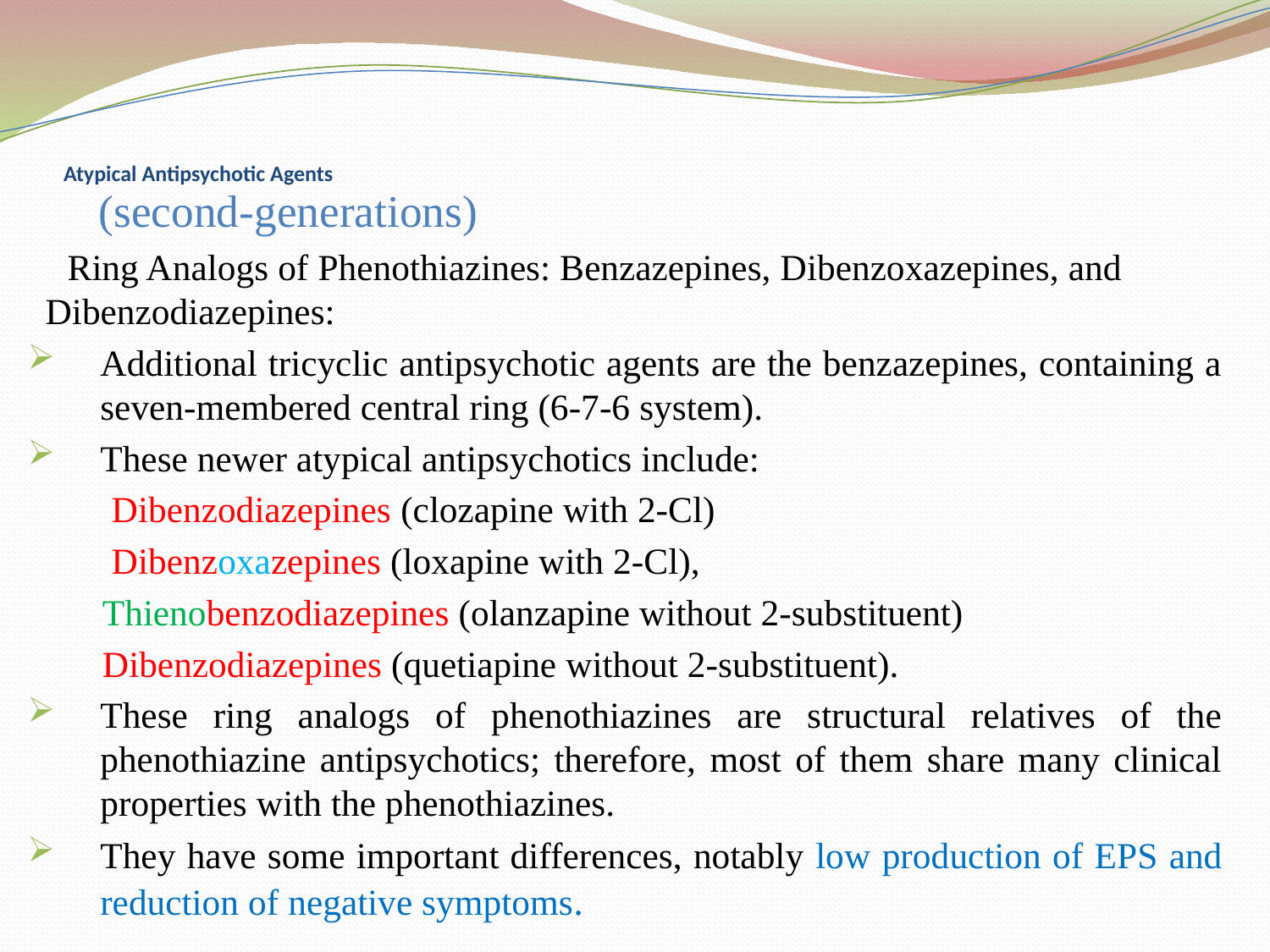

# Atypical Antipsychotic Agents
(second-generations)
Ring Analogs of Phenothiazines: Benzazepines, Dibenzoxazepines, and Dibenzodiazepines:
Additional tricyclic antipsychotic agents are the benzazepines, containing a seven-membered central ring (6-7-6 system).
These newer atypical antipsychotics include:
 Dibenzodiazepines (clozapine with 2-Cl)
 Dibenzoxazepines (loxapine with 2-Cl),
Thienobenzodiazepines (olanzapine without 2-substituent)
Dibenzodiazepines (quetiapine without 2-substituent).
These ring analogs of phenothiazines are structural relatives of the phenothiazine antipsychotics; therefore, most of them share many clinical properties with the phenothiazines.
They have some important differences, notably low production of EPS and reduction of negative symptoms.